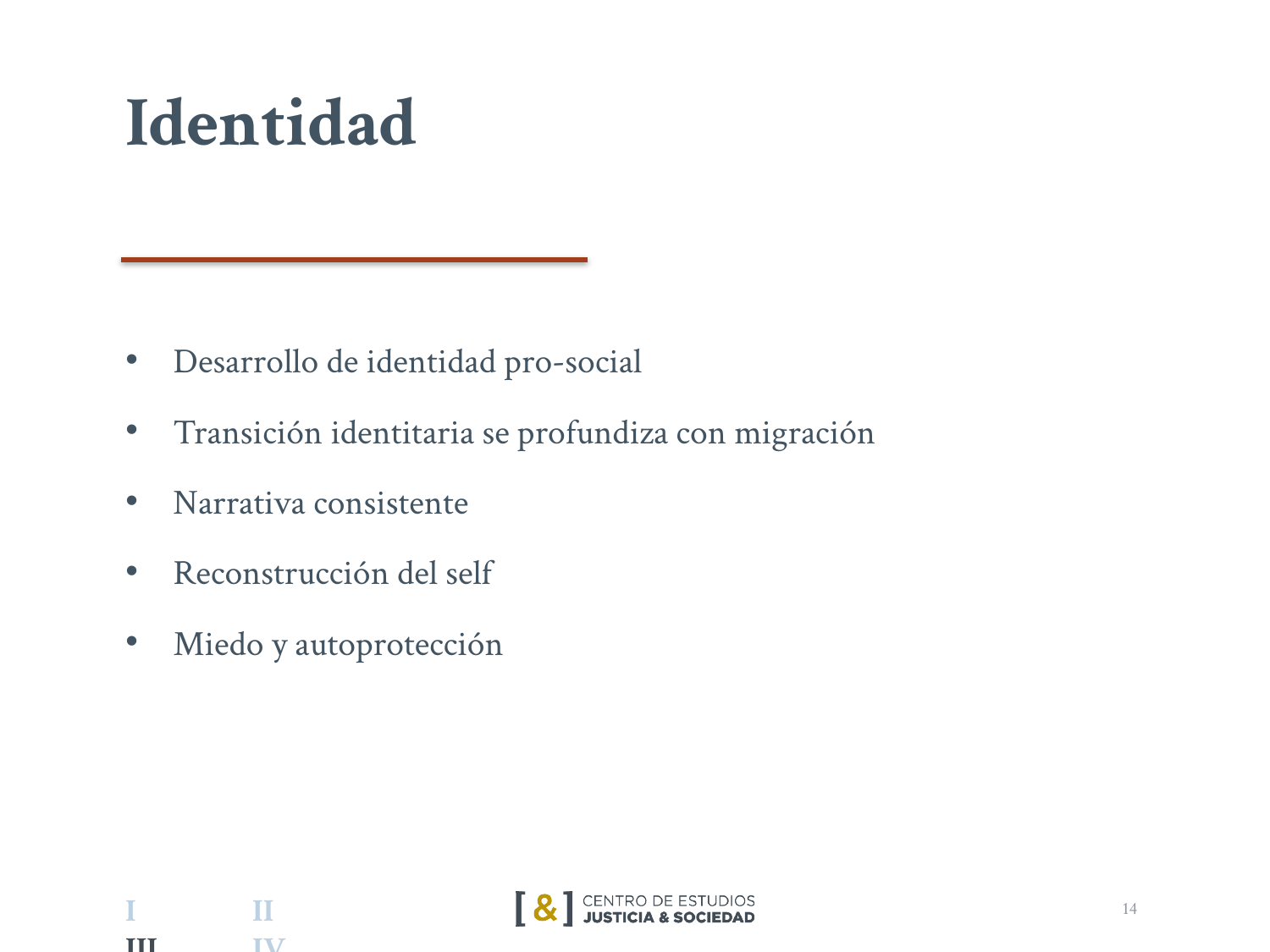

# Identidad
Desarrollo de identidad pro-social
Transición identitaria se profundiza con migración
Narrativa consistente
Reconstrucción del self
Miedo y autoprotección
14